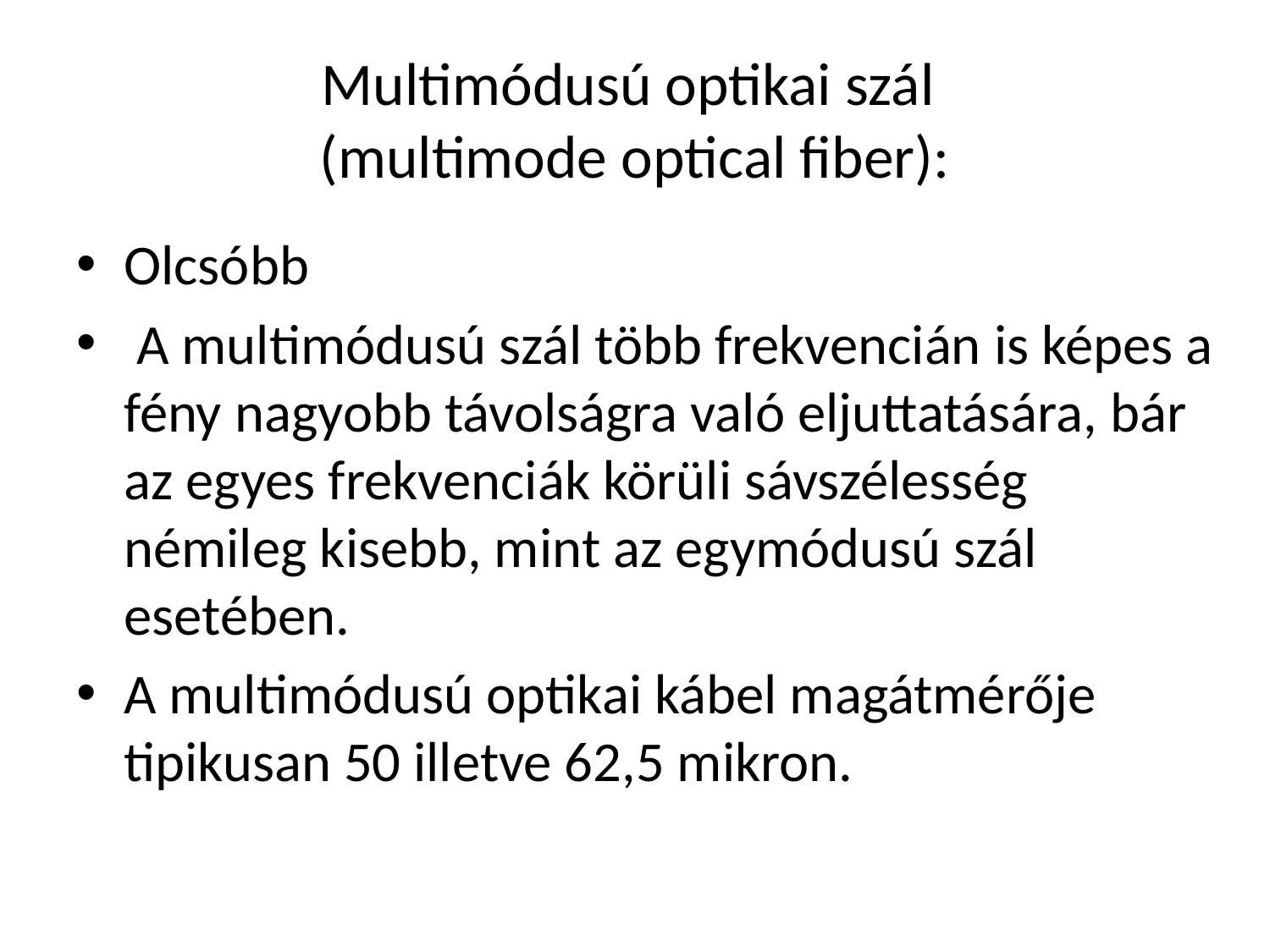

# Multimódusú optikai szál (multimode optical fiber):
Olcsóbb
 A multimódusú szál több frekvencián is képes a fény nagyobb távolságra való eljuttatására, bár az egyes frekvenciák körüli sávszélesség némileg kisebb, mint az egymódusú szál esetében.
A multimódusú optikai kábel magátmérője tipikusan 50 illetve 62,5 mikron.